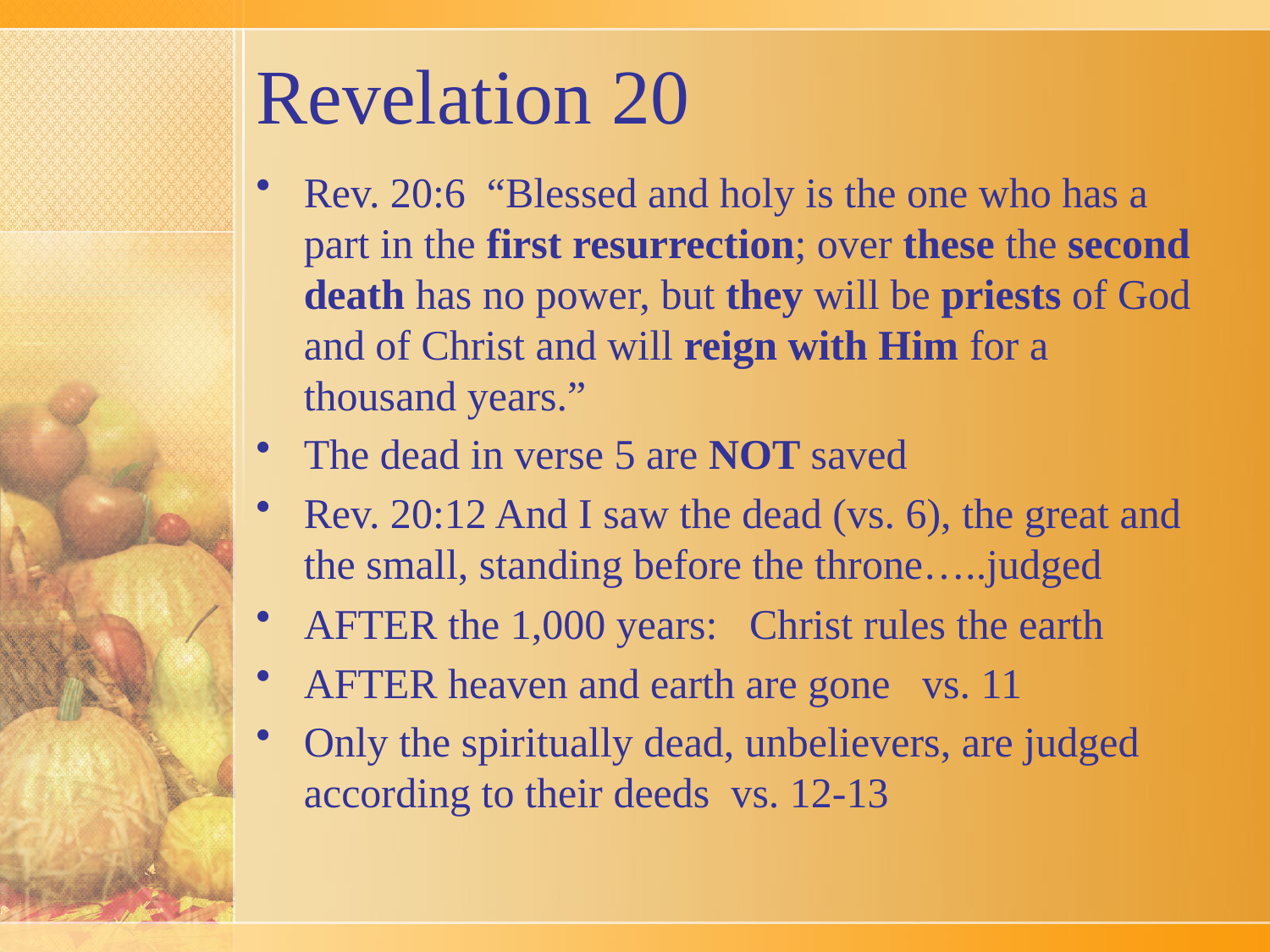

# Revelation 20
Rev. 20:6  “Blessed and holy is the one who has a part in the first resurrection; over these the second death has no power, but they will be priests of God and of Christ and will reign with Him for a thousand years.”
The dead in verse 5 are NOT saved
Rev. 20:12 And I saw the dead (vs. 6), the great and the small, standing before the throne…..judged
AFTER the 1,000 years:   Christ rules the earth
AFTER heaven and earth are gone   vs. 11
Only the spiritually dead, unbelievers, are judged according to their deeds  vs. 12-13